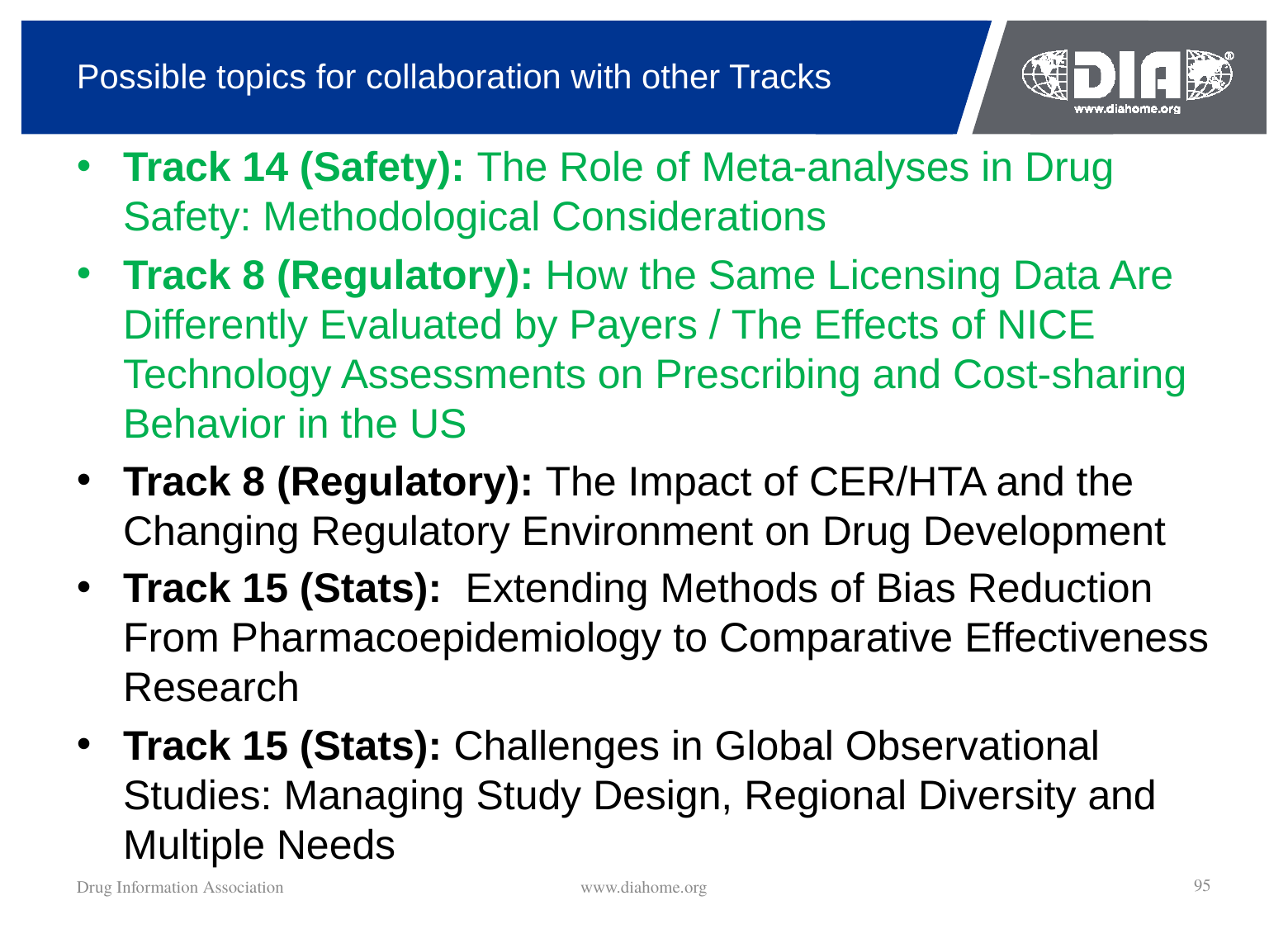

# Possible topics for collaboration with other Tracks
Track 14 (Safety): The Role of Meta-analyses in Drug Safety: Methodological Considerations
Track 8 (Regulatory): How the Same Licensing Data Are Differently Evaluated by Payers / The Effects of NICE Technology Assessments on Prescribing and Cost-sharing Behavior in the US
Track 8 (Regulatory): The Impact of CER/HTA and the Changing Regulatory Environment on Drug Development
Track 15 (Stats):  Extending Methods of Bias Reduction From Pharmacoepidemiology to Comparative Effectiveness Research
Track 15 (Stats): Challenges in Global Observational Studies: Managing Study Design, Regional Diversity and Multiple Needs

Drug Information Association
www.diahome.org
95